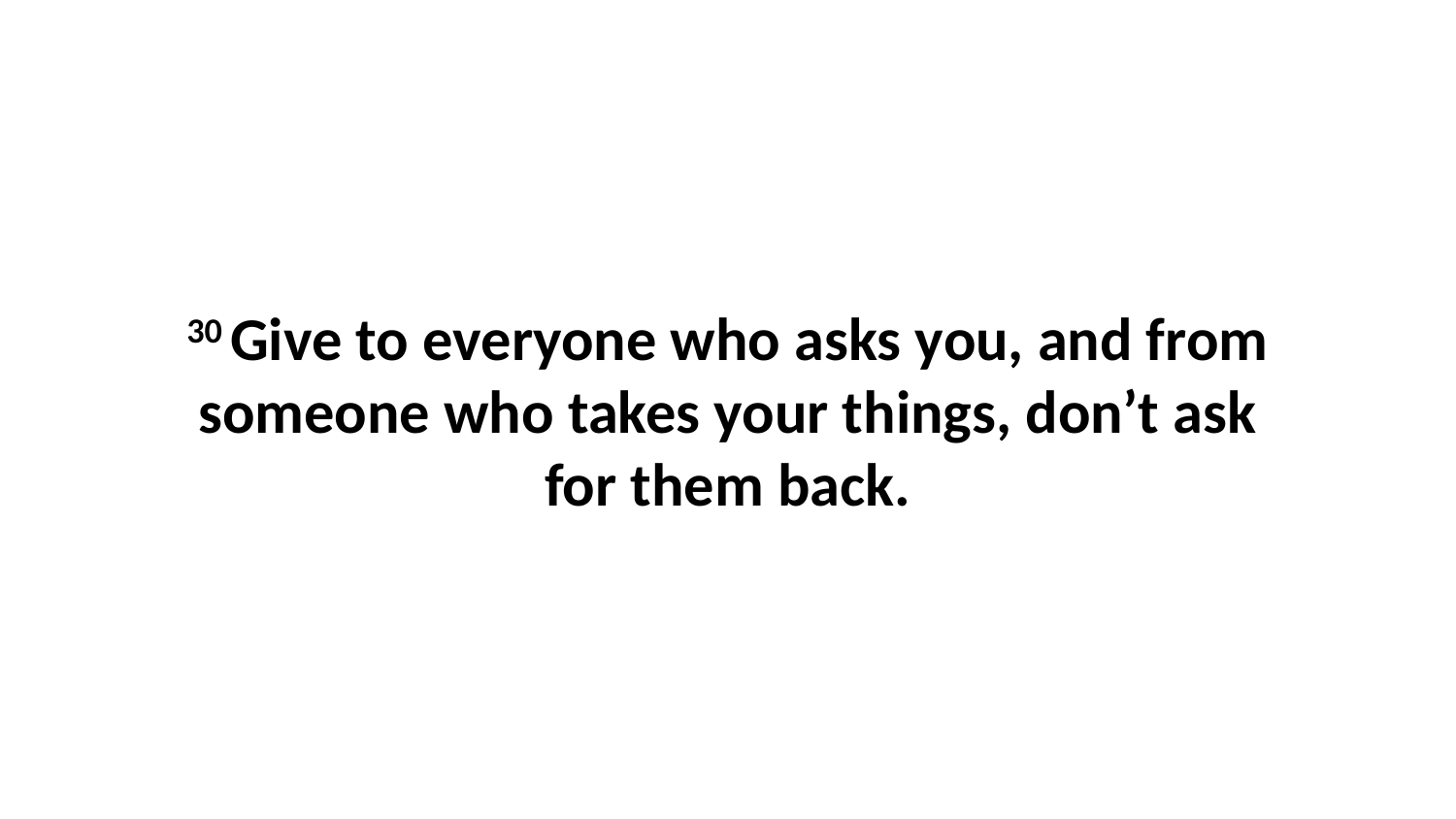

30 Give to everyone who asks you, and from someone who takes your things, don’t ask for them back.